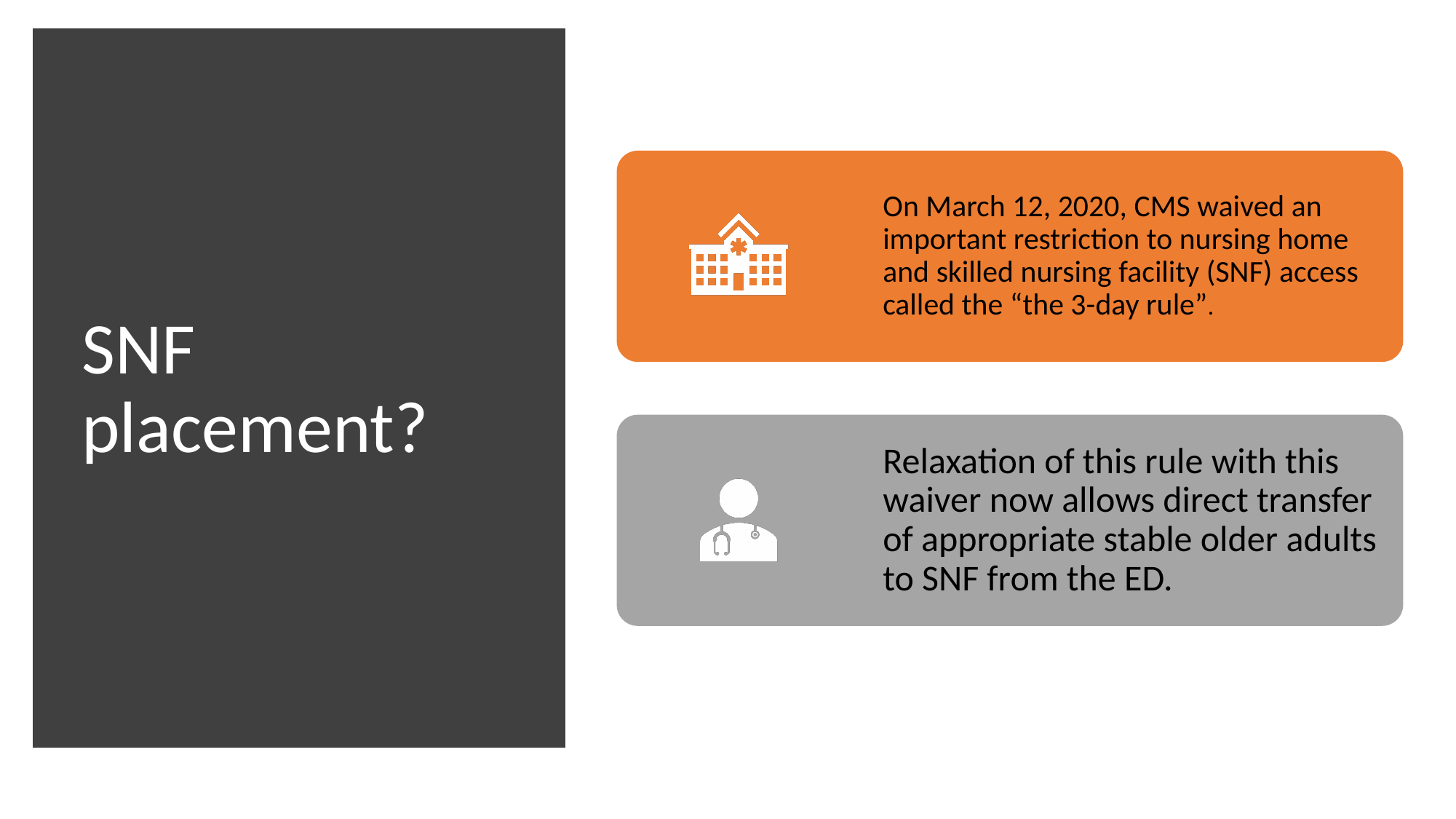

On March 12, 2020, CMS waived an important restriction to nursing home and skilled nursing facility (SNF) access called the “the 3-day rule”.
Relaxation of this rule with this waiver now allows direct transfer of appropriate stable older adults to SNF from the ED.
# SNF placement?